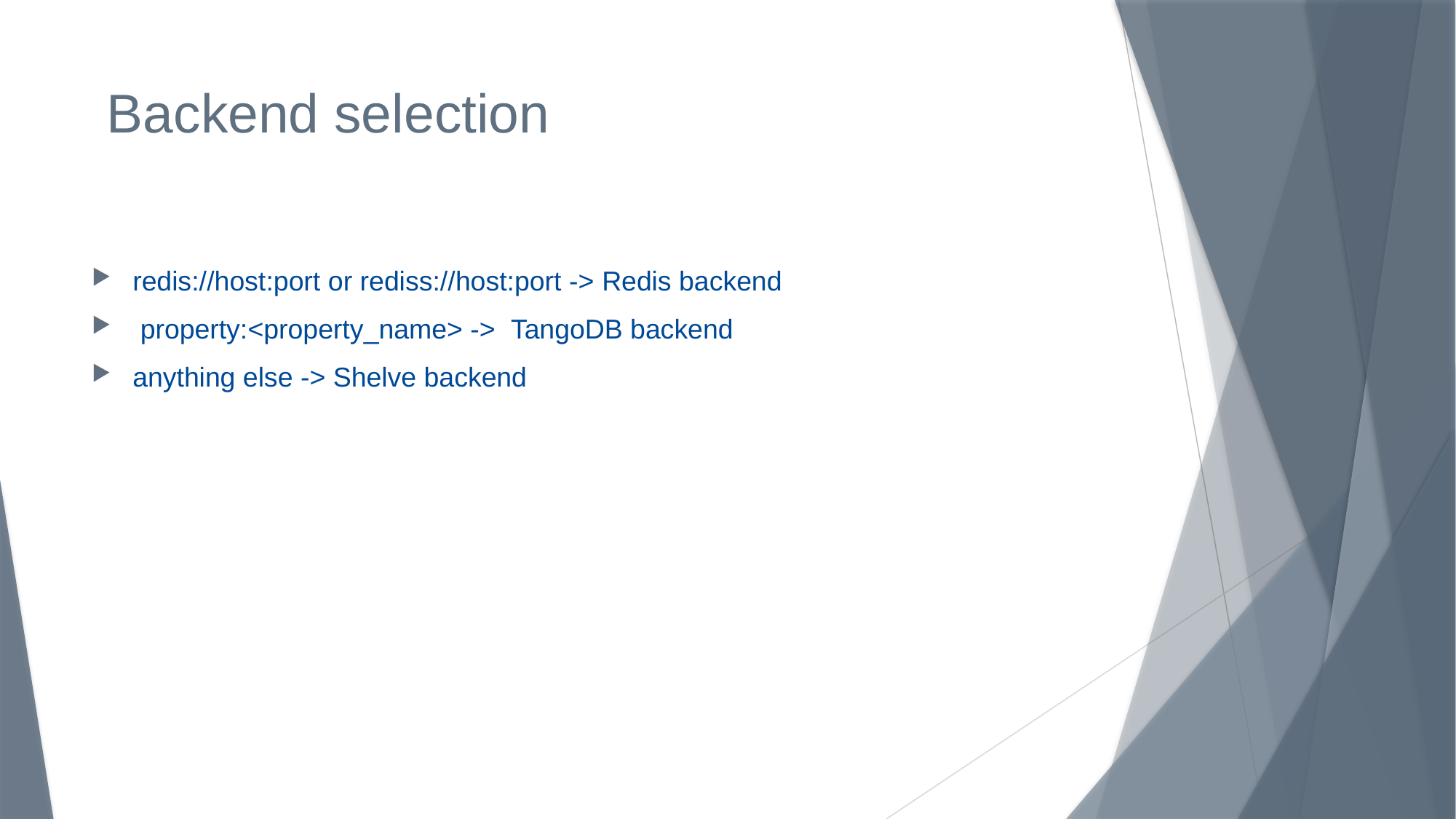

# Backend selection
redis://host:port or rediss://host:port -> Redis backend
 property:<property_name> ->  TangoDB backend
anything else -> Shelve backend